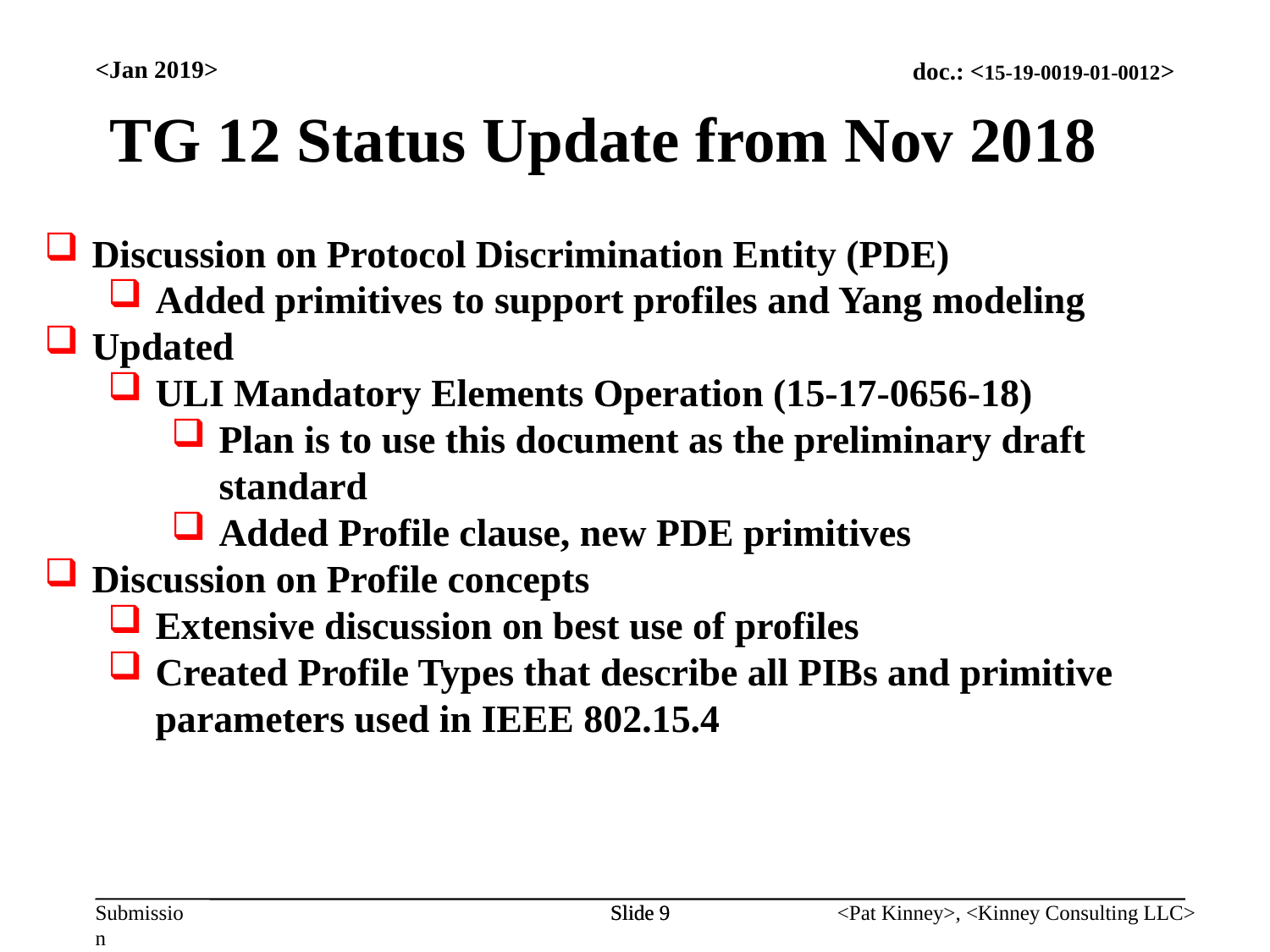

<Jan 2019>
TG 12 Status Update from Nov 2018
Discussion on Protocol Discrimination Entity (PDE)
Added primitives to support profiles and Yang modeling
Updated
ULI Mandatory Elements Operation (15-17-0656-18)
Plan is to use this document as the preliminary draft standard
Added Profile clause, new PDE primitives
Discussion on Profile concepts
Extensive discussion on best use of profiles
Created Profile Types that describe all PIBs and primitive parameters used in IEEE 802.15.4

Slide 9
Slide 9
<Pat Kinney>, <Kinney Consulting LLC>